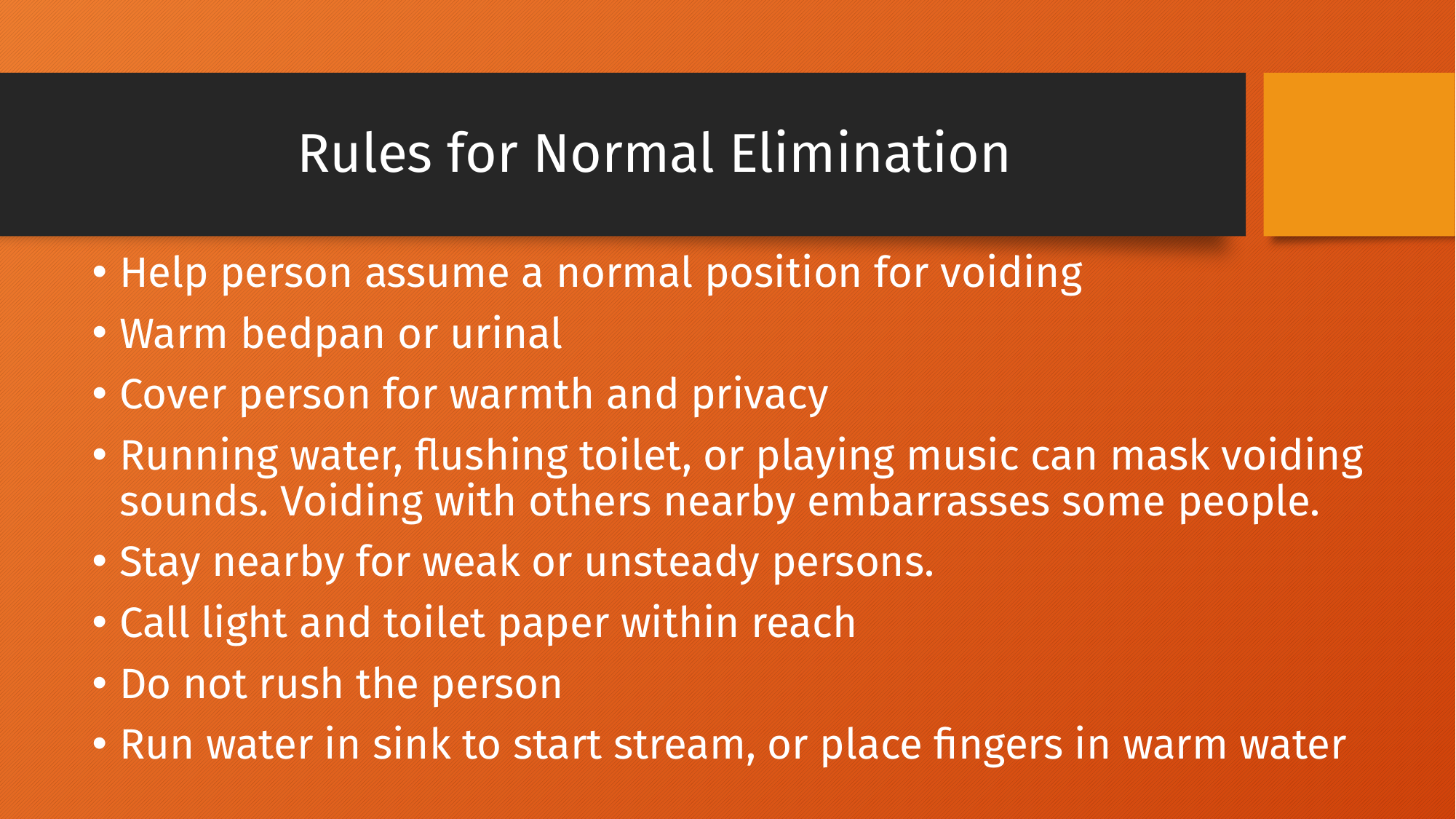

# Rules for Normal Elimination
Help person assume a normal position for voiding
Warm bedpan or urinal
Cover person for warmth and privacy
Running water, flushing toilet, or playing music can mask voiding sounds. Voiding with others nearby embarrasses some people.
Stay nearby for weak or unsteady persons.
Call light and toilet paper within reach
Do not rush the person
Run water in sink to start stream, or place fingers in warm water